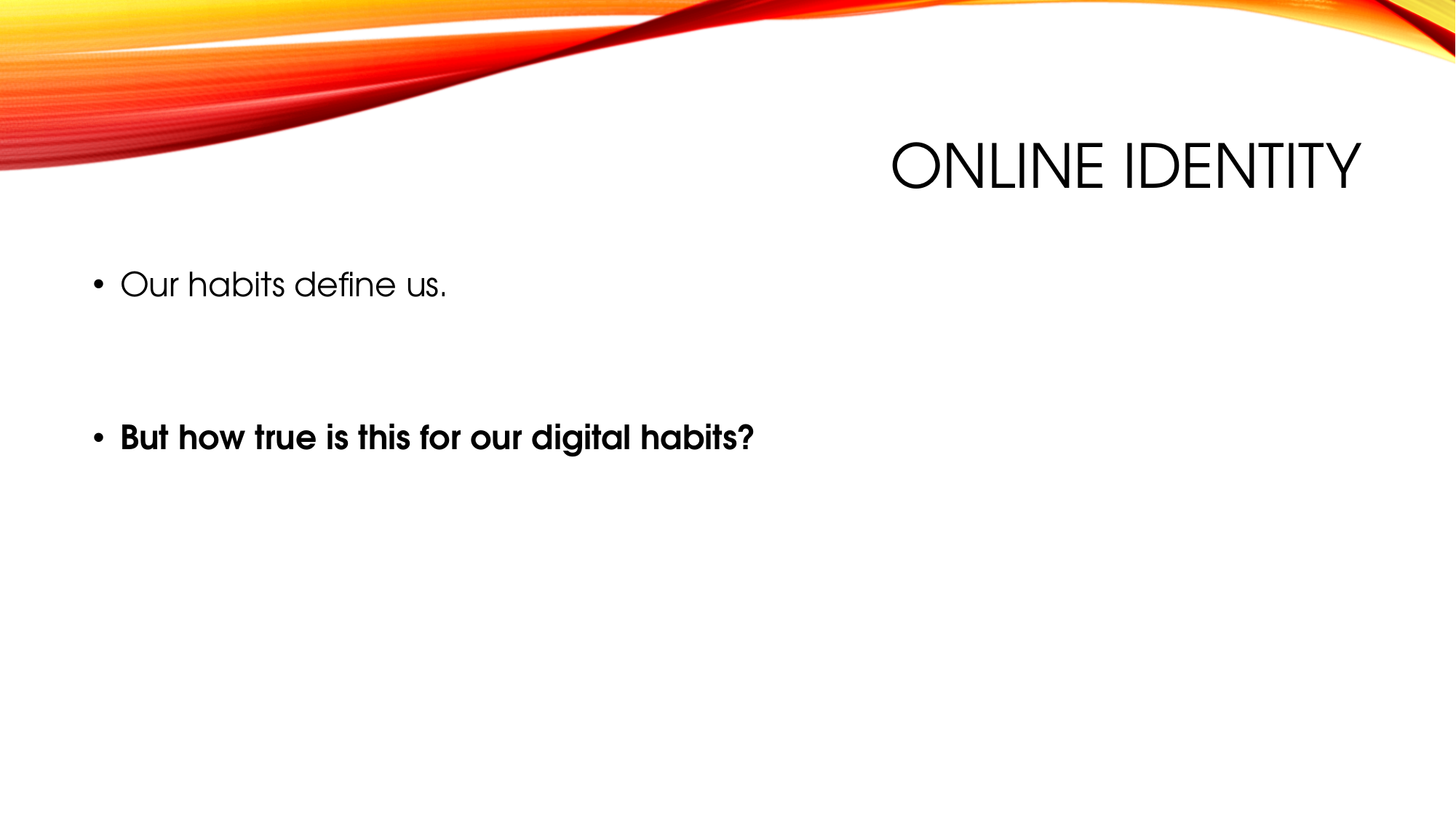

# Online identity
Our habits define us.

But how true is this for our digital habits?